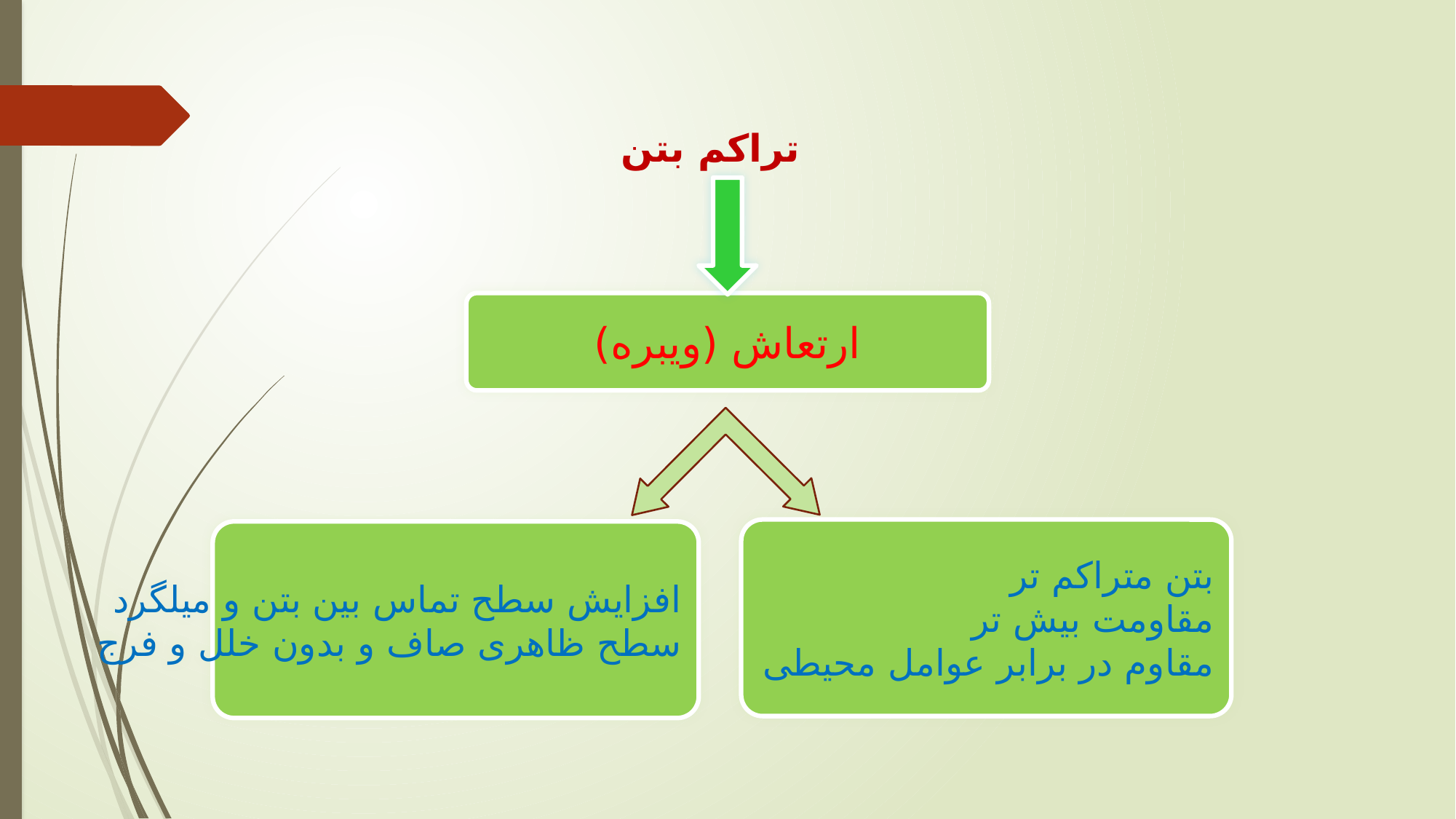

تراکم بتن

ارتعاش (ویبره)

بتن متراکم تر
مقاومت بیش تر
مقاوم در برابر عوامل محیطی
افزایش سطح تماس بین بتن و میلگرد
سطح ظاهری صاف و بدون خلل و فرج